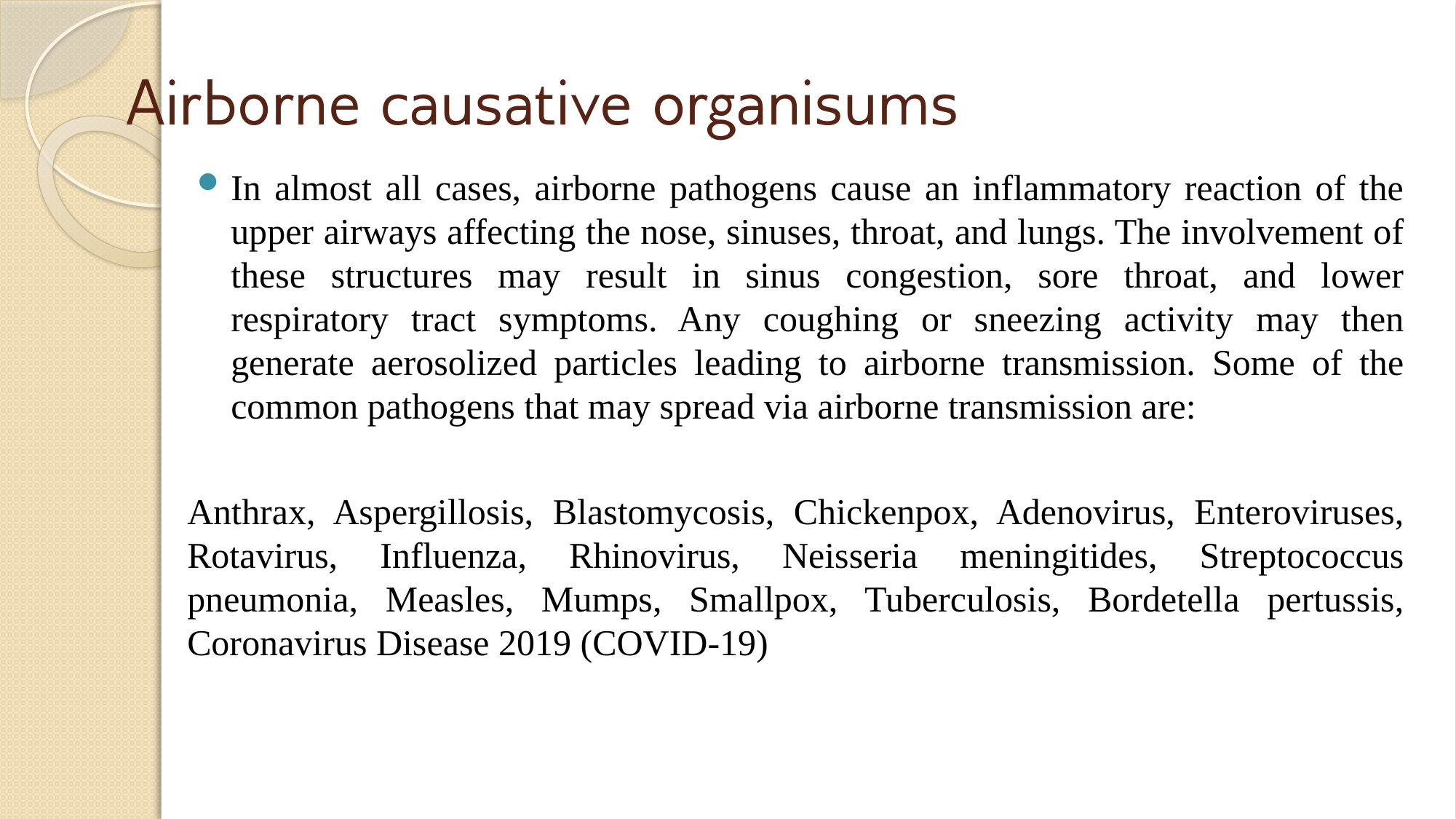

# Airborne causative organisums
In almost all cases, airborne pathogens cause an inflammatory reaction of the upper airways affecting the nose, sinuses, throat, and lungs. The involvement of these structures may result in sinus congestion, sore throat, and lower respiratory tract symptoms. Any coughing or sneezing activity may then generate aerosolized particles leading to airborne transmission. Some of the common pathogens that may spread via airborne transmission are:

Anthrax, Aspergillosis, Blastomycosis, Chickenpox, Adenovirus, Enteroviruses, Rotavirus, Influenza, Rhinovirus, Neisseria meningitides, Streptococcus pneumonia, Measles, Mumps, Smallpox, Tuberculosis, Bordetella pertussis, Coronavirus Disease 2019 (COVID-19)